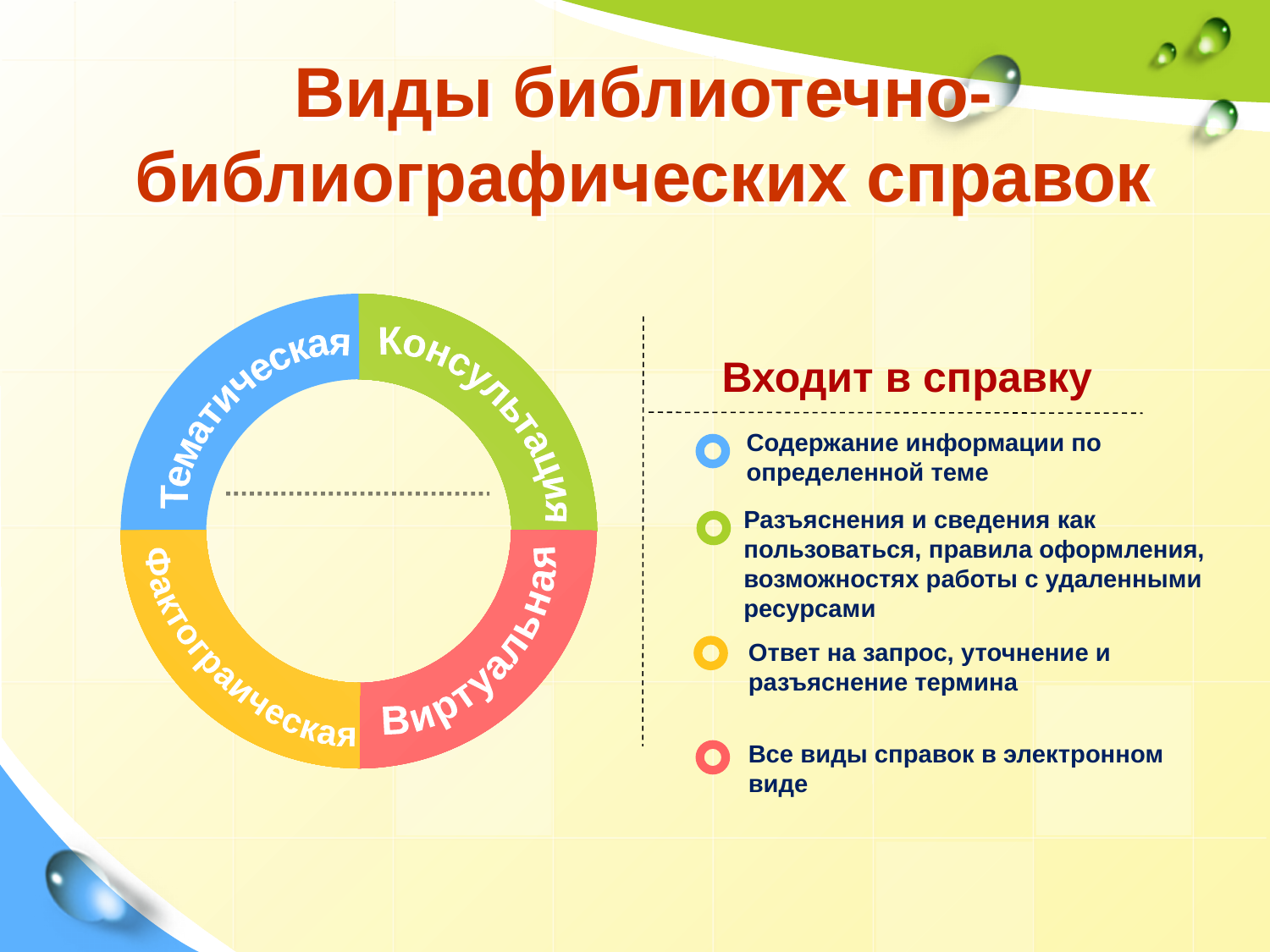

# Виды библиотечно-библиографических справок

Входит в справку

Тематическая
Консультация
Содержание информации по определенной теме

Разъяснения и сведения как пользоваться, правила оформления, возможностях работы с удаленными ресурсами

Виртуальная
Фактограическая
Ответ на запрос, уточнение и разъяснение термина

Все виды справок в электронном виде